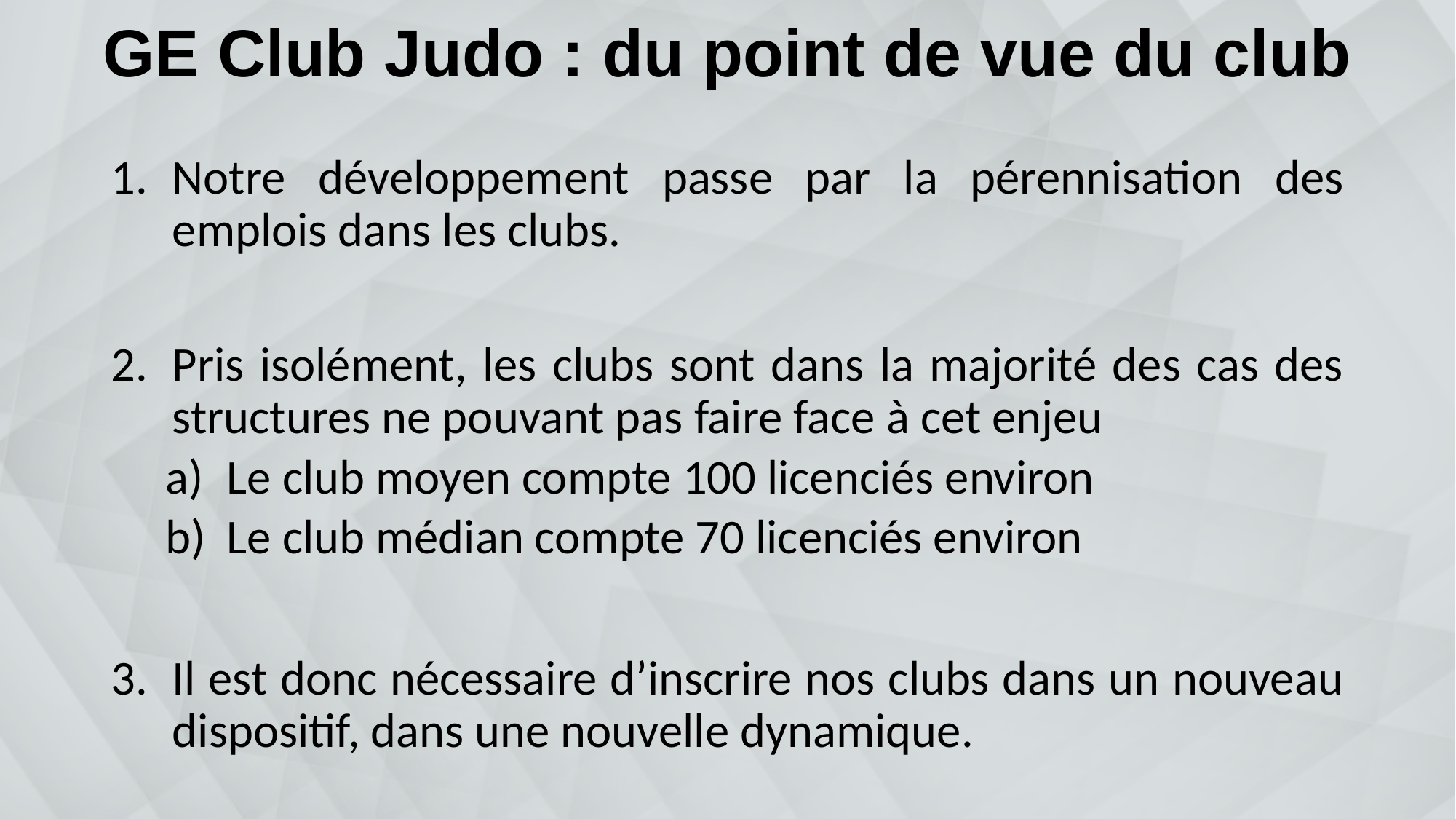

# GE Club Judo : du point de vue du club
Notre développement passe par la pérennisation des emplois dans les clubs.

Pris isolément, les clubs sont dans la majorité des cas des structures ne pouvant pas faire face à cet enjeu
Le club moyen compte 100 licenciés environ
Le club médian compte 70 licenciés environ

Il est donc nécessaire d’inscrire nos clubs dans un nouveau dispositif, dans une nouvelle dynamique.